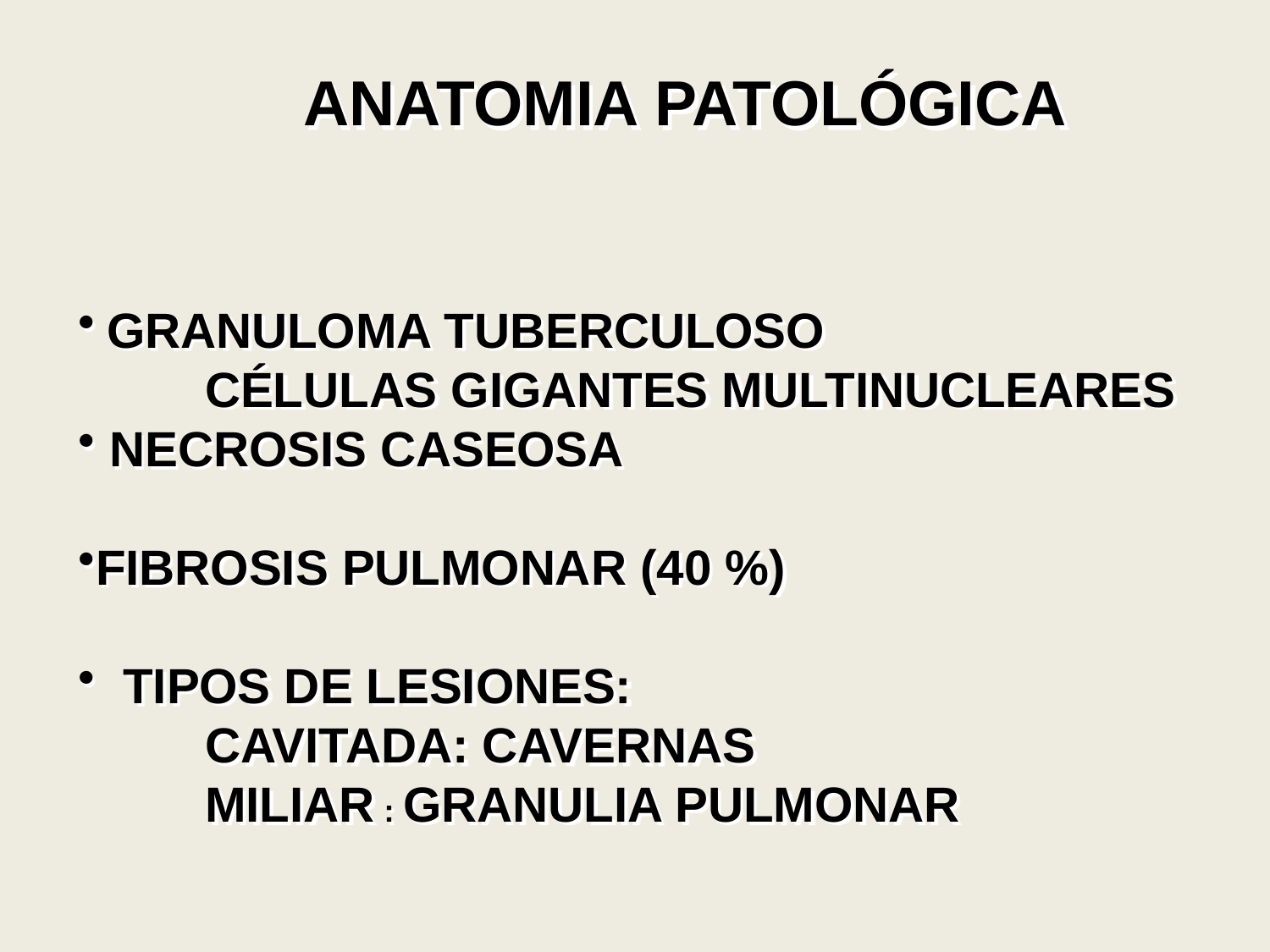

ANATOMIA PATOLÓGICA
 GRANULOMA TUBERCULOSO
	CÉLULAS GIGANTES MULTINUCLEARES
 NECROSIS CASEOSA

FIBROSIS PULMONAR (40 %)

  TIPOS DE LESIONES:
	CAVITADA: CAVERNAS
	MILIAR : GRANULIA PULMONAR